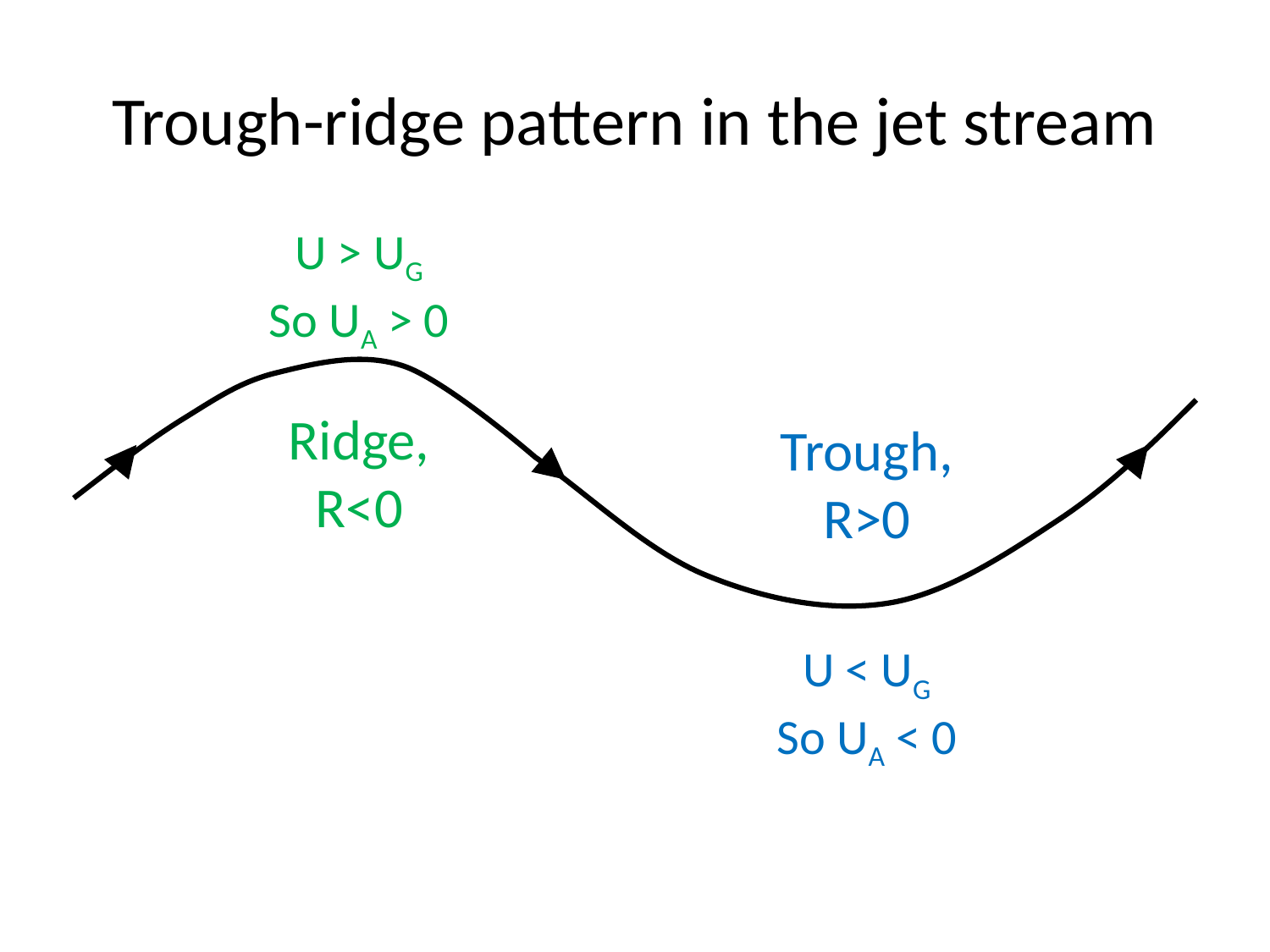

# Trough-ridge pattern in the jet stream
U > UG
So UA > 0

Ridge, R<0
Trough, R>0
U < UG
So UA < 0